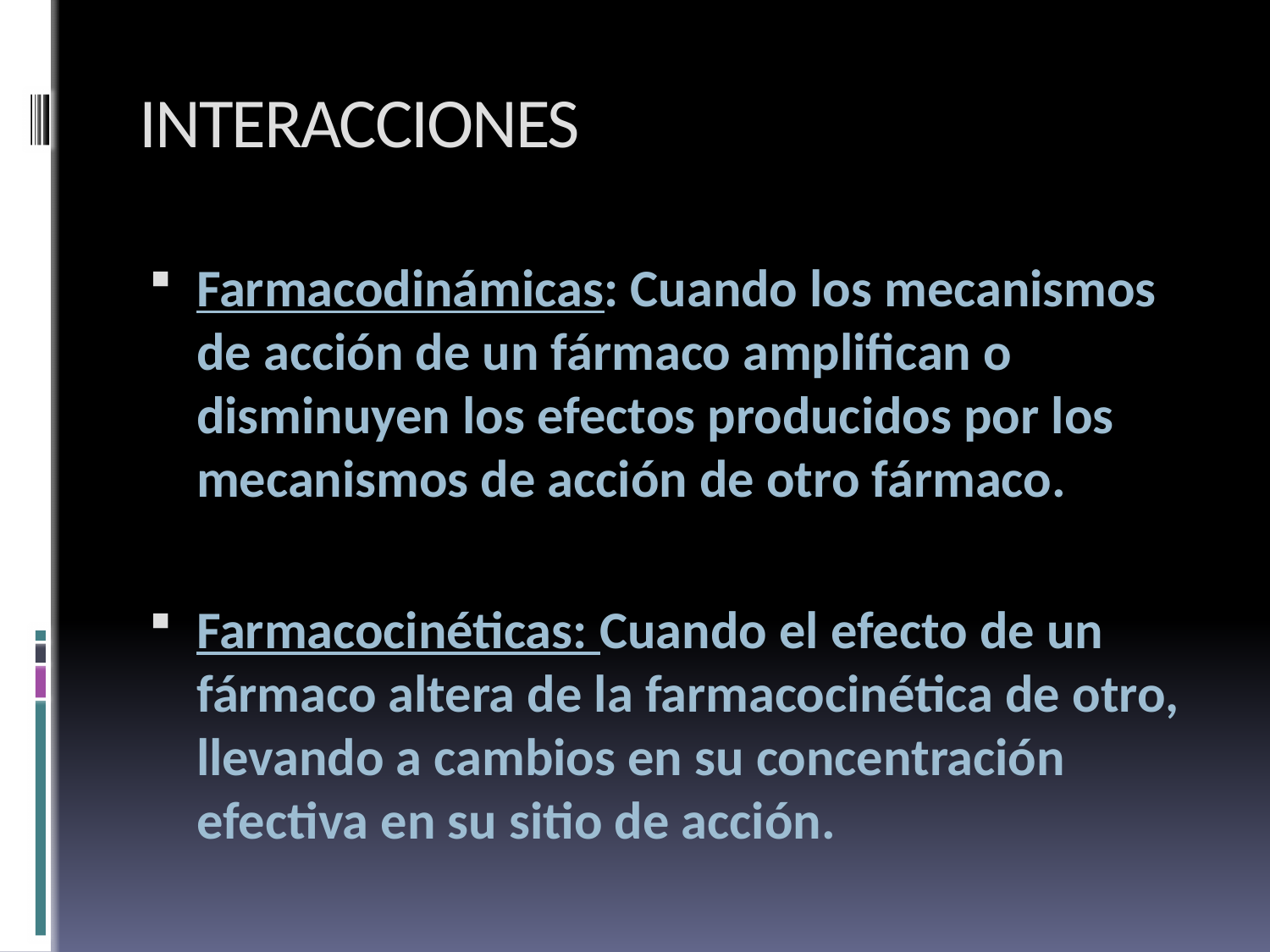

# INTERACCIONES
Farmacodinámicas: Cuando los mecanismos de acción de un fármaco amplifican o disminuyen los efectos producidos por los mecanismos de acción de otro fármaco.

Farmacocinéticas: Cuando el efecto de un fármaco altera de la farmacocinética de otro, llevando a cambios en su concentración efectiva en su sitio de acción.